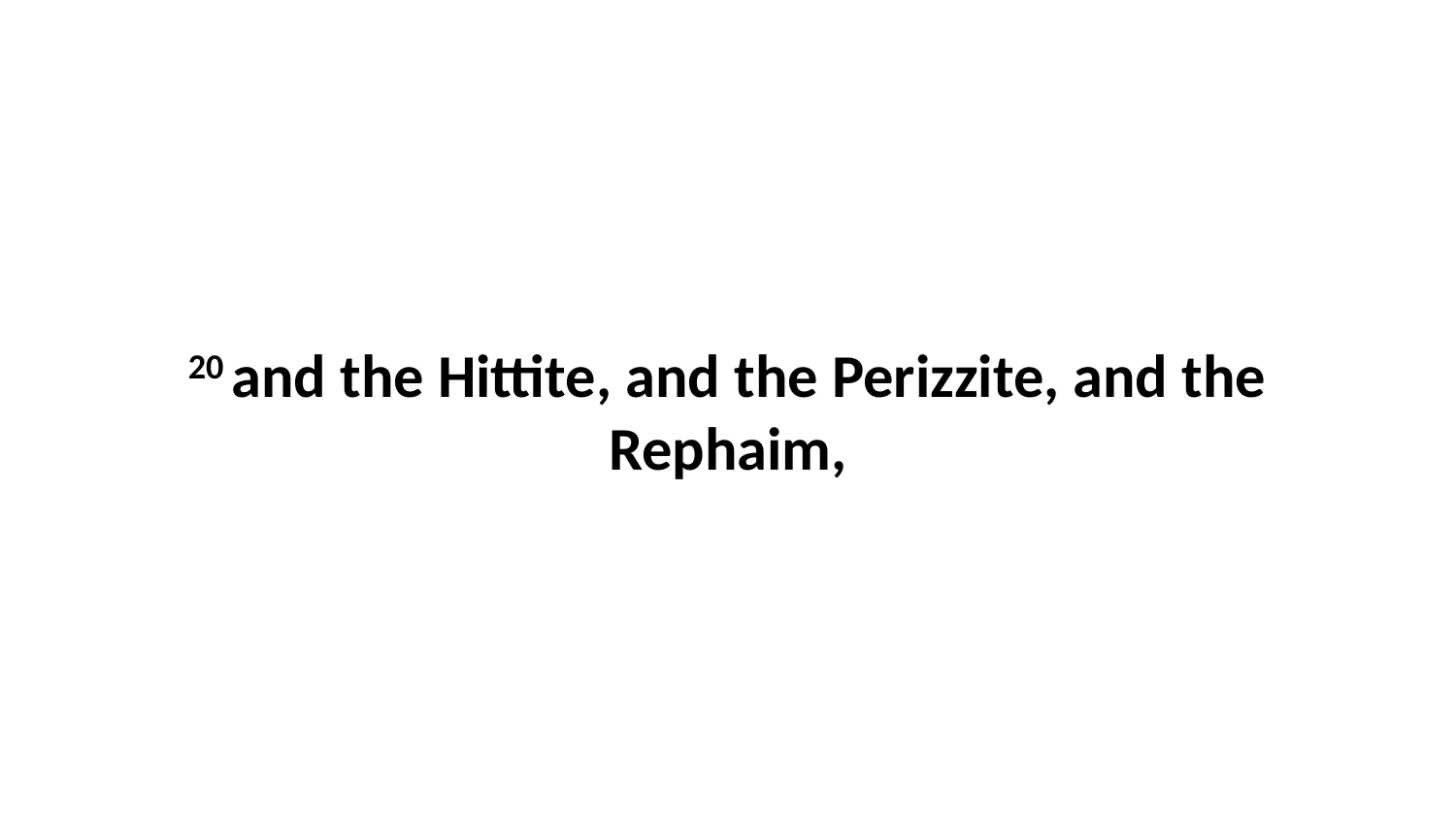

20 and the Hittite, and the Perizzite, and the Rephaim,